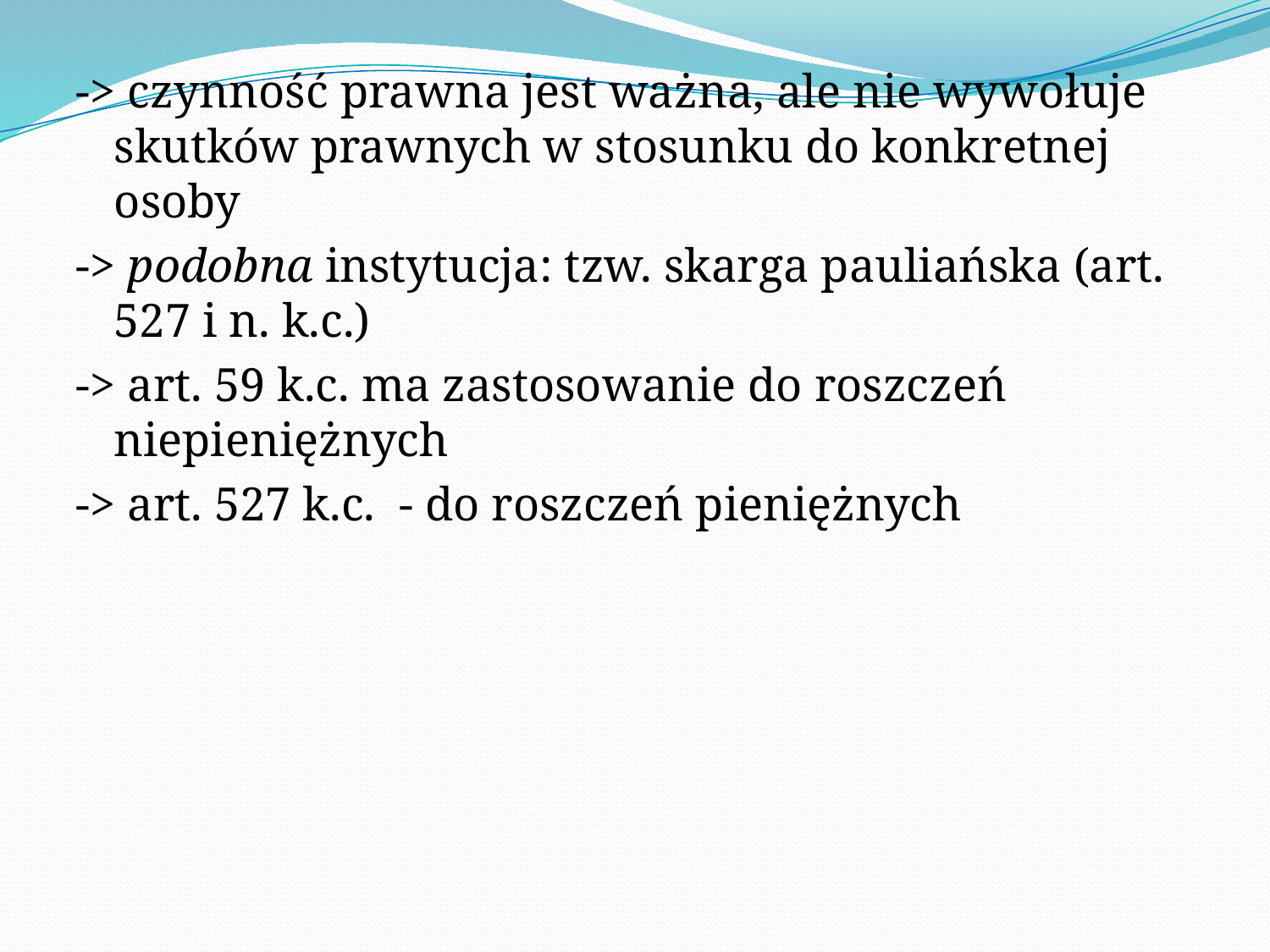

-> czynność prawna jest ważna, ale nie wywołuje skutków prawnych w stosunku do konkretnej osoby
-> podobna instytucja: tzw. skarga pauliańska (art. 527 i n. k.c.)
-> art. 59 k.c. ma zastosowanie do roszczeń niepieniężnych
-> art. 527 k.c.  - do roszczeń pieniężnych